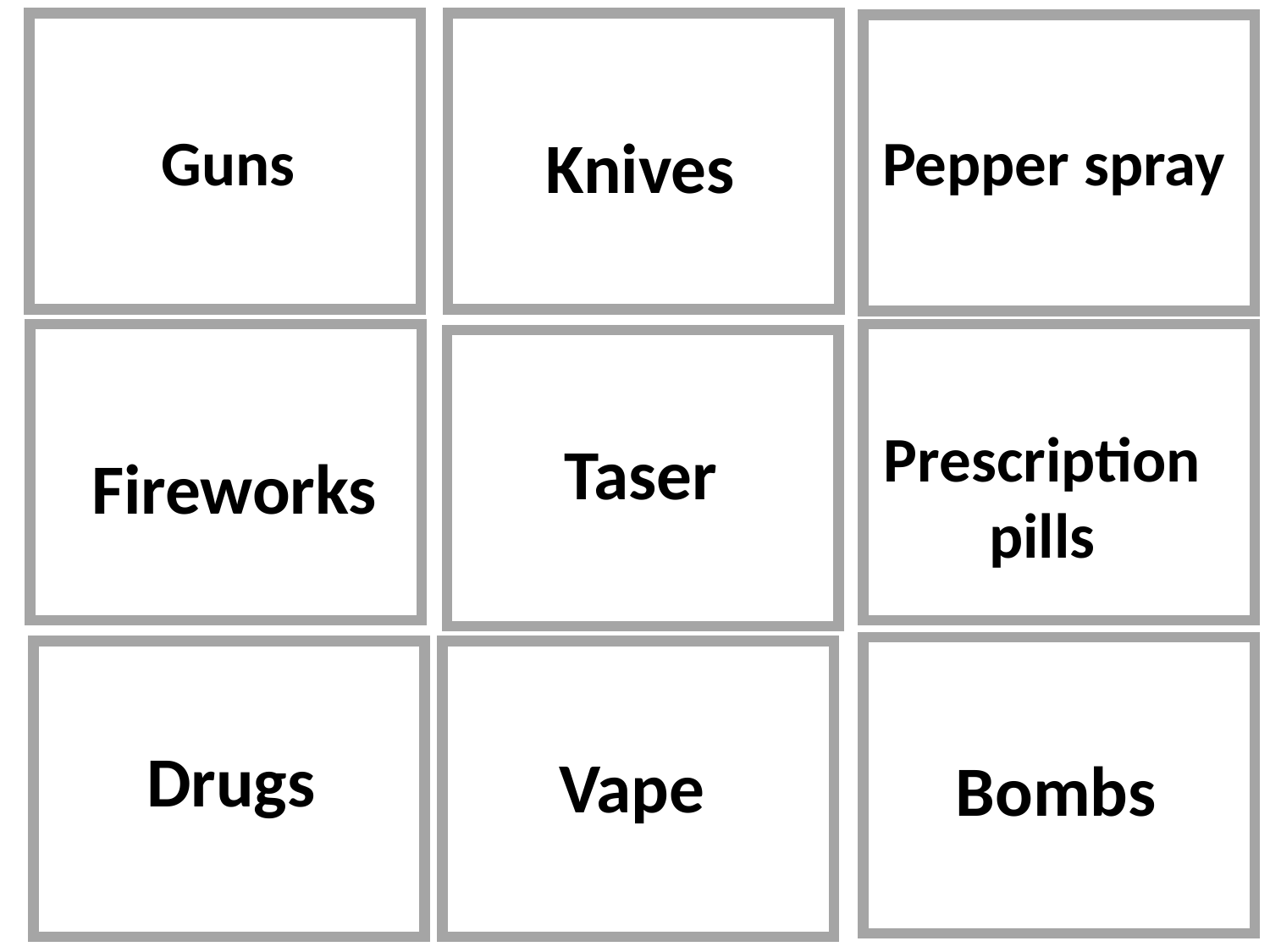

Guns
Knives
Pepper spray

Prescription pills
Taser
Fireworks

Drugs
Vape
Bombs